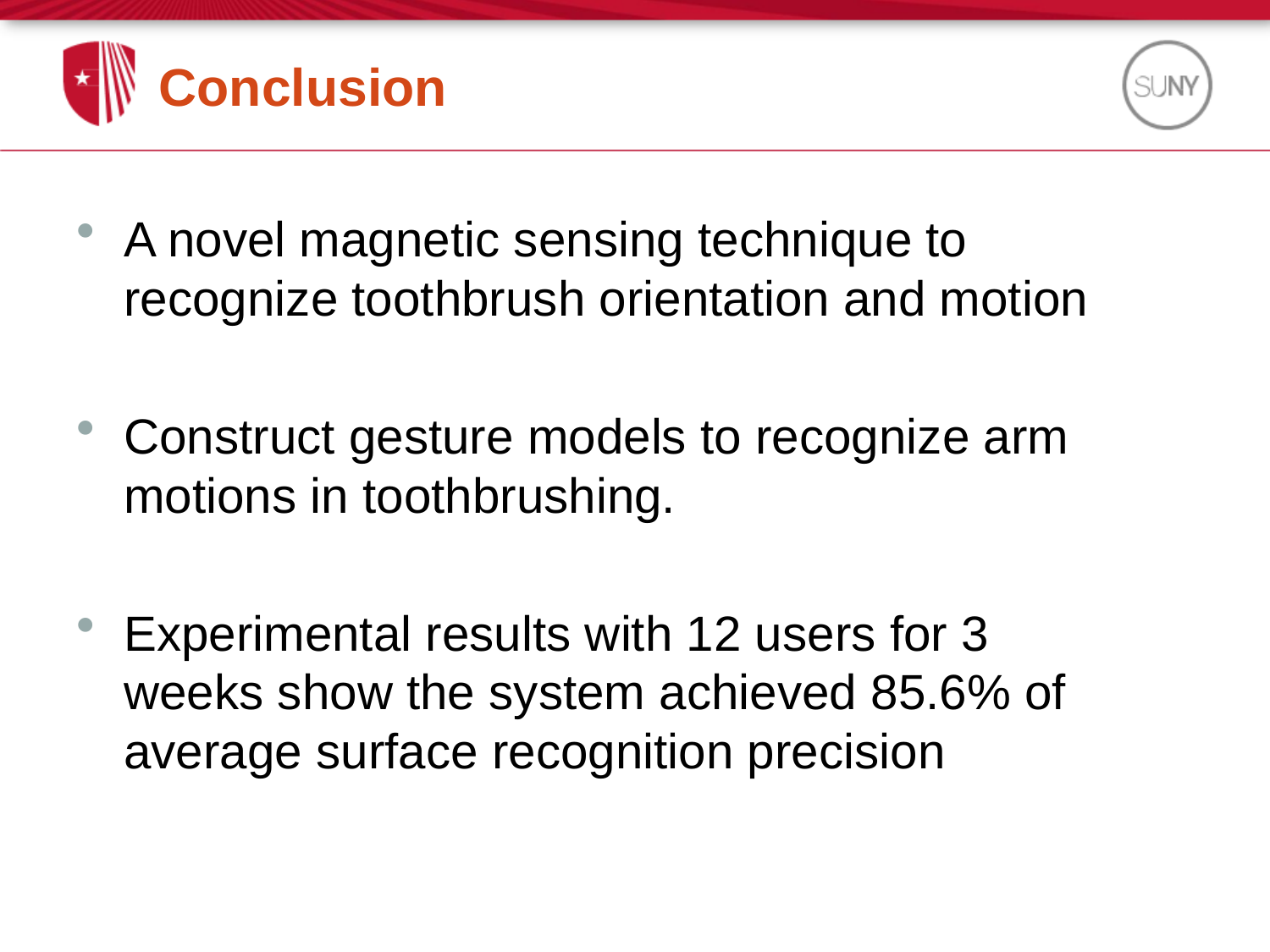

# Conclusion
A novel magnetic sensing technique to recognize toothbrush orientation and motion

Construct gesture models to recognize arm motions in toothbrushing.

Experimental results with 12 users for 3 weeks show the system achieved 85.6% of average surface recognition precision
43